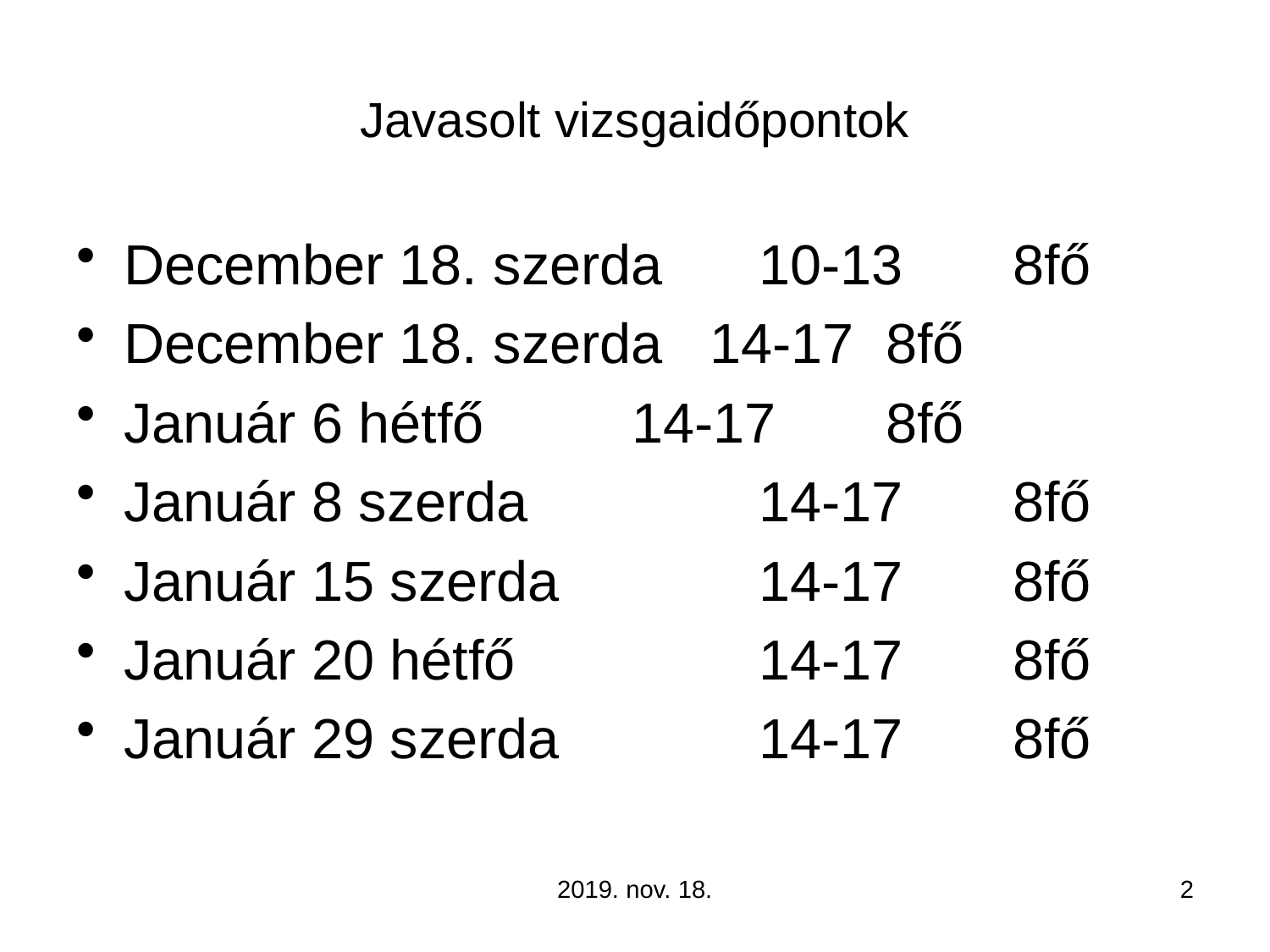

# Javasolt vizsgaidőpontok
December 18. szerda 	10-13 	8fő
December 18. szerda   14-17	8fő
Január 6 hétfő 		14-17	8fő
Január 8 szerda 		14-17	8fő
Január 15 szerda 		14-17	8fő
Január 20 hétfő 		14-17	8fő
Január 29 szerda 		14-17	8fő

2019. nov. 18.
2